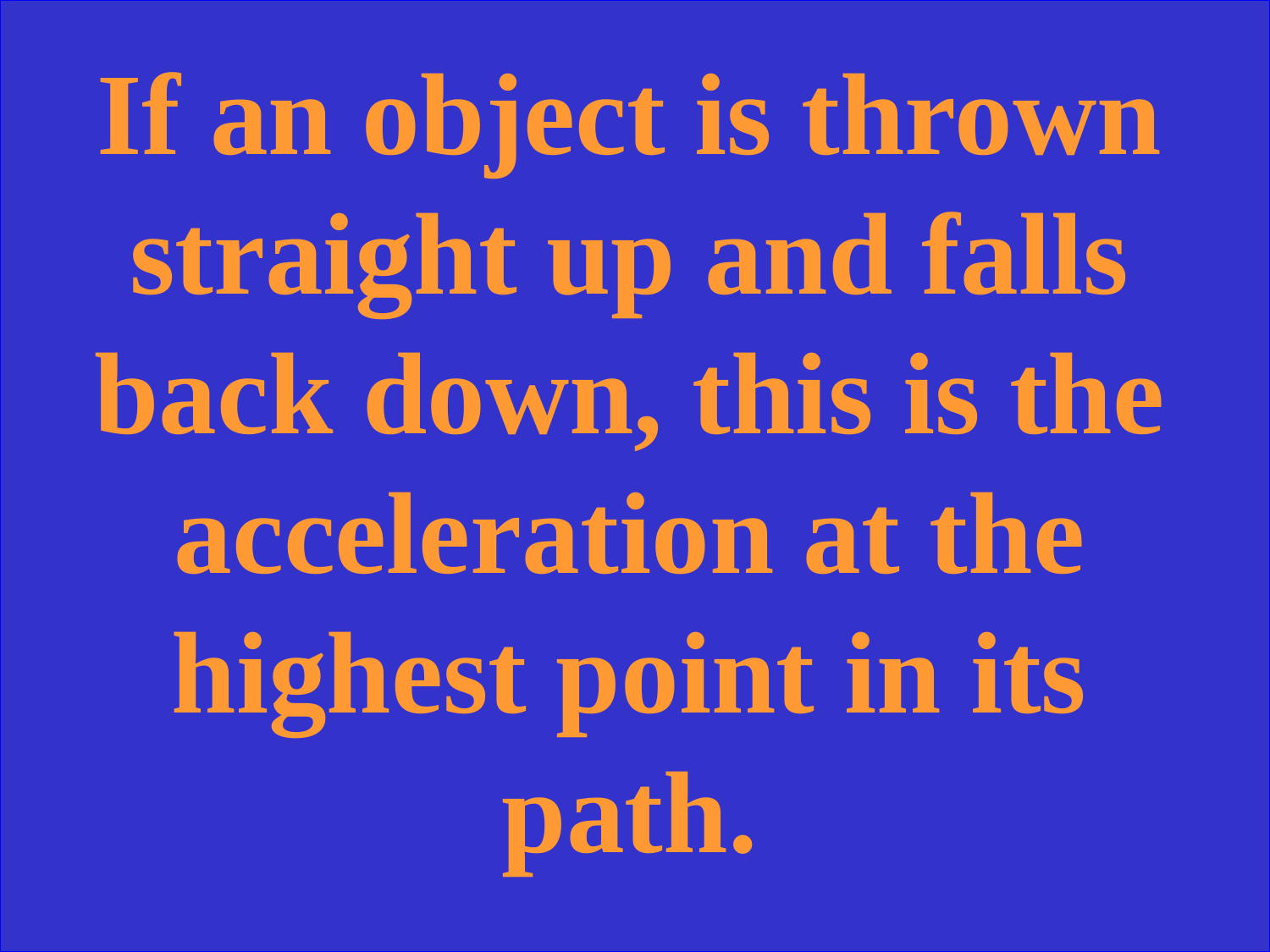

If an object is thrown straight up and falls back down, this is the acceleration at the highest point in its path.